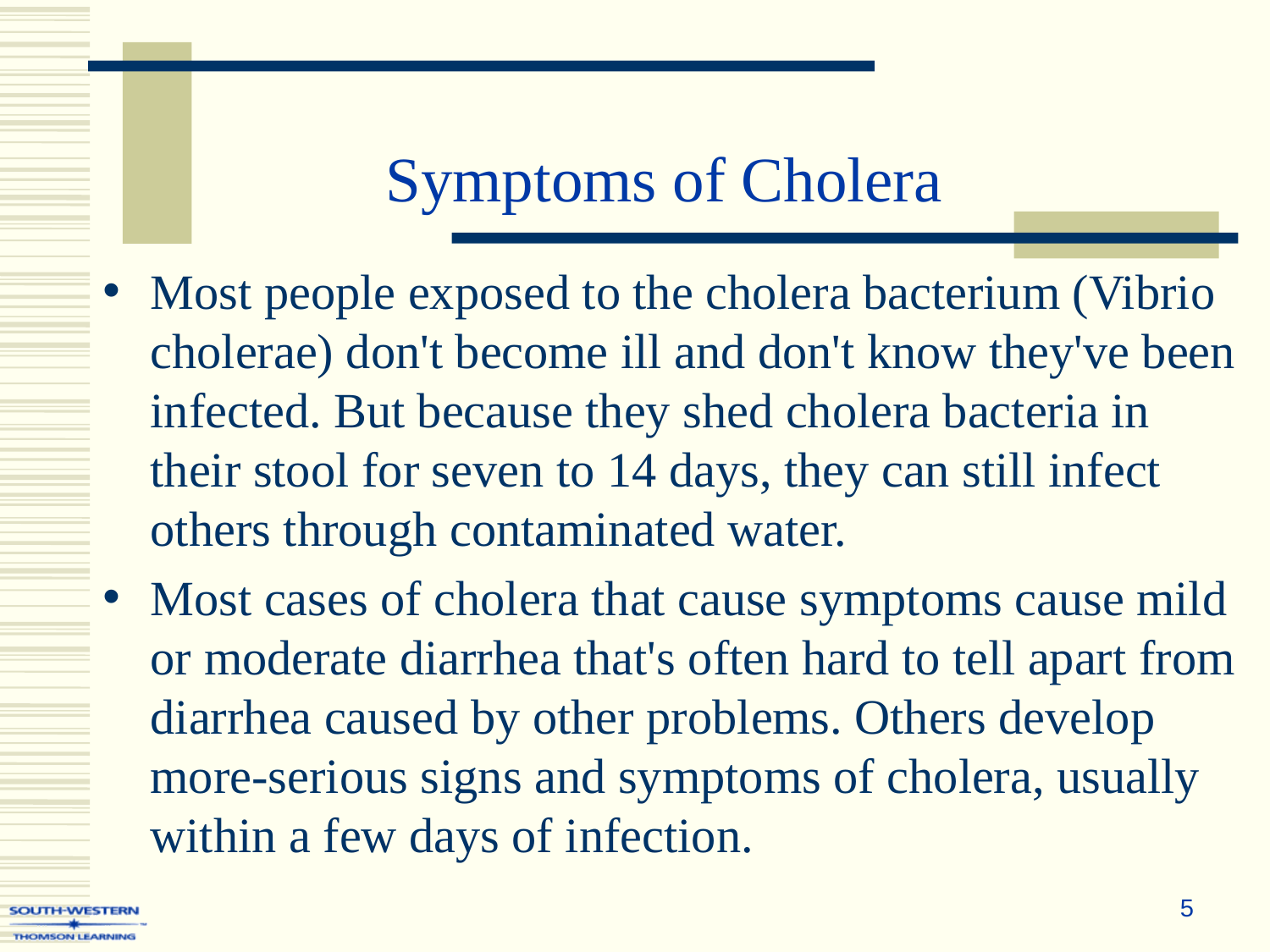

Symptoms of Cholera
Most people exposed to the cholera bacterium (Vibrio cholerae) don't become ill and don't know they've been infected. But because they shed cholera bacteria in their stool for seven to 14 days, they can still infect others through contaminated water.
Most cases of cholera that cause symptoms cause mild or moderate diarrhea that's often hard to tell apart from diarrhea caused by other problems. Others develop more-serious signs and symptoms of cholera, usually within a few days of infection.

5